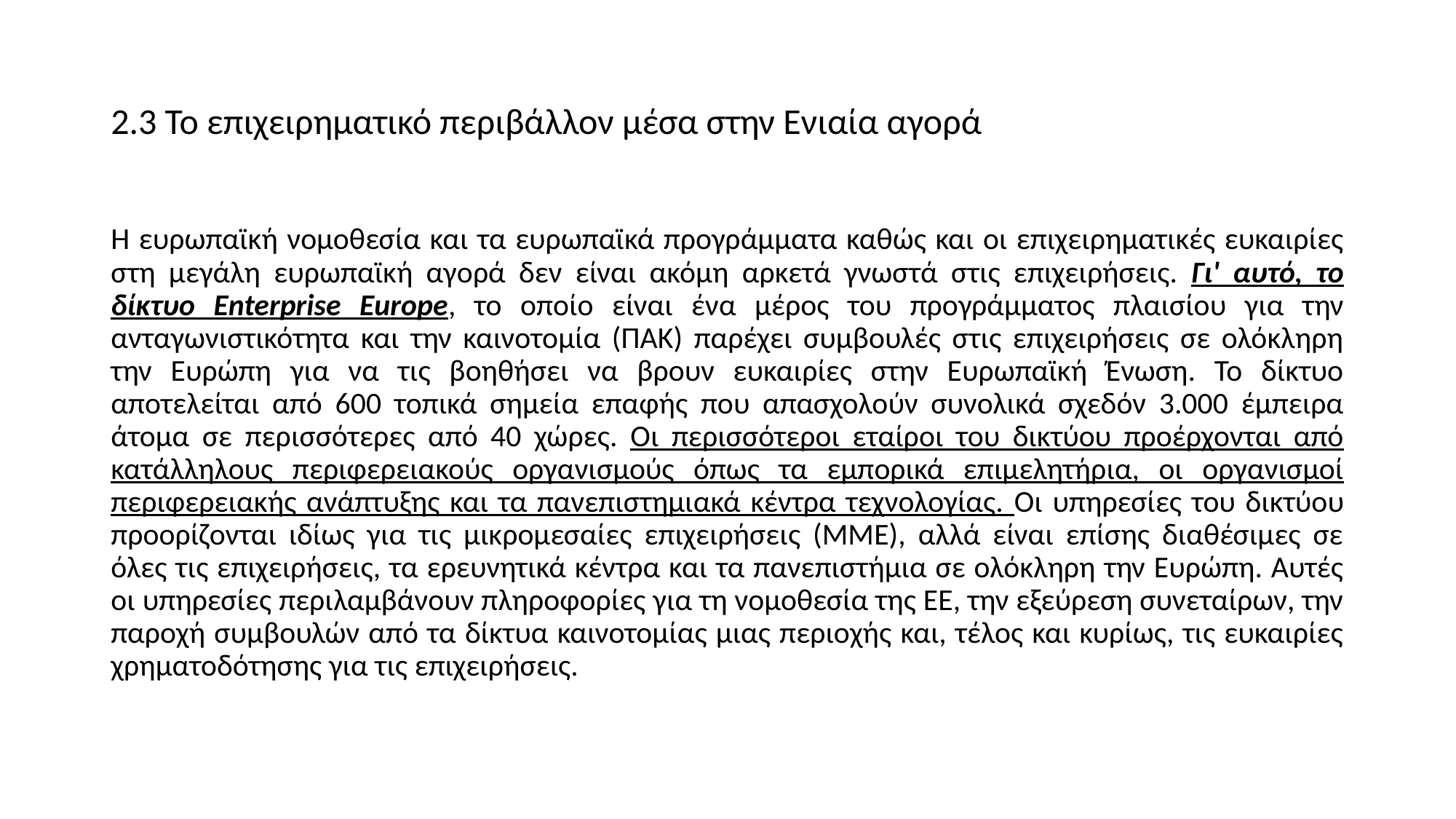

# 2.3 Το επιχειρηματικό περιβάλλον μέσα στην Ενιαία αγορά
Η ευρωπαϊκή νομοθεσία και τα ευρωπαϊκά προγράμματα καθώς και οι επιχειρηματικές ευκαιρίες στη μεγάλη ευρωπαϊκή αγορά δεν είναι ακόμη αρκετά γνωστά στις επιχειρήσεις. Γι' αυτό, το δίκτυο Enterprise Europe, το οποίο είναι ένα μέρος του προγράμματος πλαισίου για την ανταγωνιστικότητα και την καινοτομία (ΠΑΚ) παρέχει συμβουλές στις επιχειρήσεις σε ολόκληρη την Ευρώπη για να τις βοηθήσει να βρουν ευκαιρίες στην Ευρωπαϊκή Ένωση. Το δίκτυο αποτελείται από 600 τοπικά σημεία επαφής που απασχολούν συνολικά σχεδόν 3.000 έμπειρα άτομα σε περισσότερες από 40 χώρες. Οι περισσότεροι εταίροι του δικτύου προέρχονται από κατάλληλους περιφερειακούς οργανισμούς όπως τα εμπορικά επιμελητήρια, οι οργανισμοί περιφερειακής ανάπτυξης και τα πανεπιστημιακά κέντρα τεχνολογίας. Οι υπηρεσίες του δικτύου προορίζονται ιδίως για τις μικρομεσαίες επιχειρήσεις (ΜΜΕ), αλλά είναι επίσης διαθέσιμες σε όλες τις επιχειρήσεις, τα ερευνητικά κέντρα και τα πανεπιστήμια σε ολόκληρη την Ευρώπη. Αυτές οι υπηρεσίες περιλαμβάνουν πληροφορίες για τη νομοθεσία της ΕΕ, την εξεύρεση συνεταίρων, την παροχή συμβουλών από τα δίκτυα καινοτομίας μιας περιοχής και, τέλος και κυρίως, τις ευκαιρίες χρηματοδότησης για τις επιχειρήσεις.